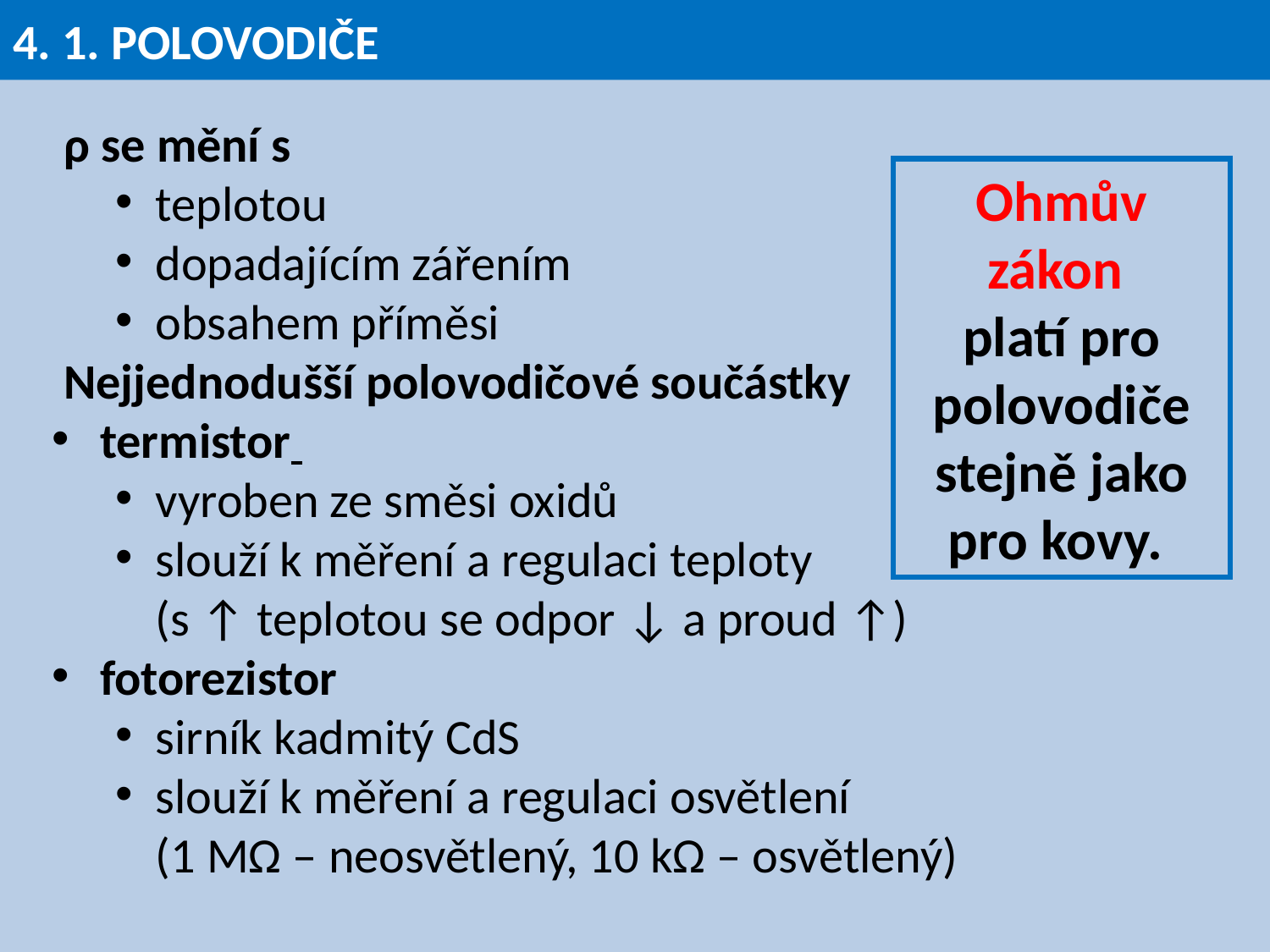

# 4. 1. POLOVODIČE
 ρ se mění s
teplotou
dopadajícím zářením
obsahem příměsi
 Nejjednodušší polovodičové součástky
termistor
vyroben ze směsi oxidů
slouží k měření a regulaci teploty
(s ↑ teplotou se odpor ↓ a proud ↑)
fotorezistor
sirník kadmitý CdS
slouží k měření a regulaci osvětlení
(1 MΩ – neosvětlený, 10 kΩ – osvětlený)
Ohmův zákon
platí pro polovodiče stejně jako pro kovy.